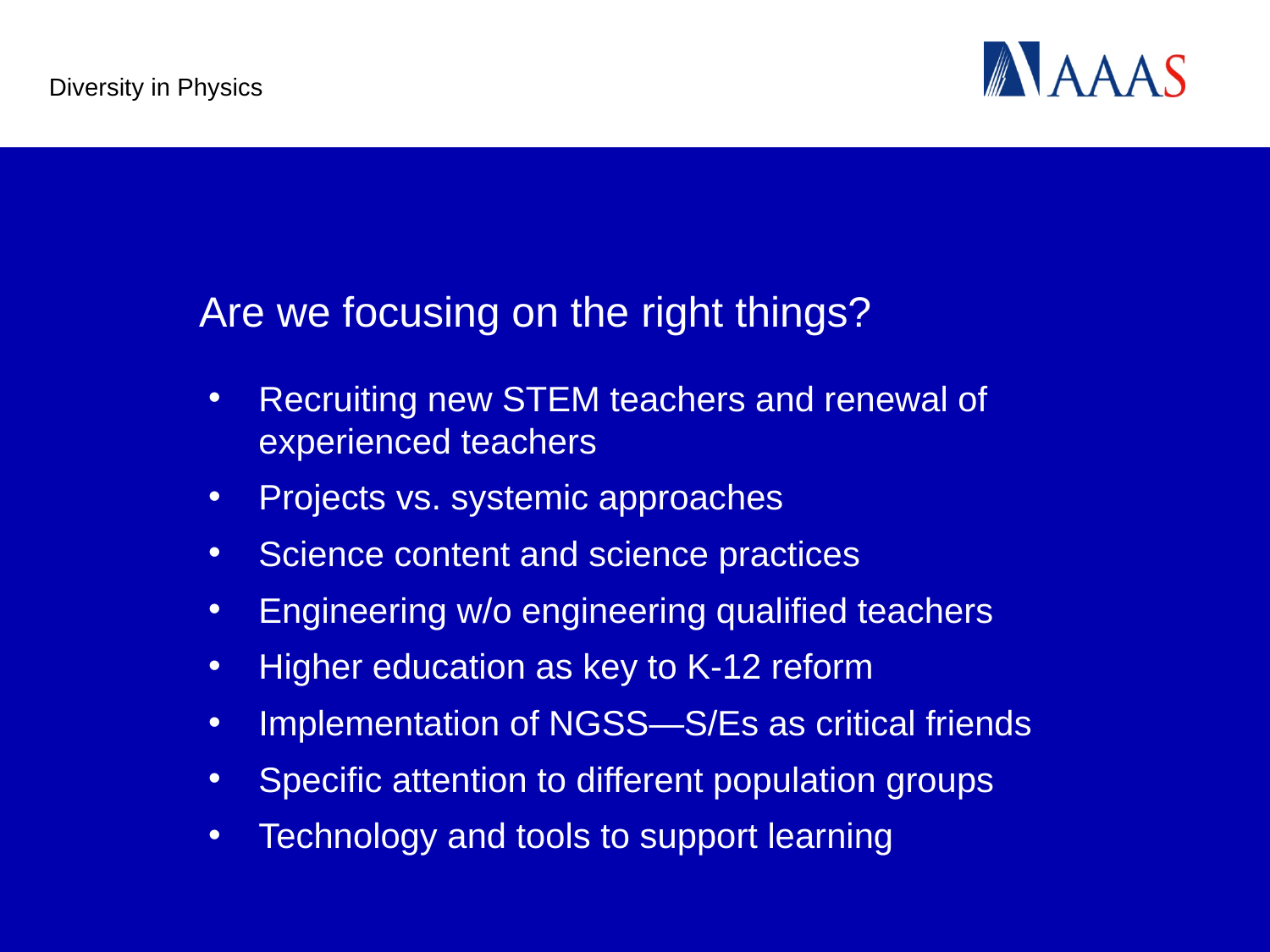

Diversity in Physics
# Are we focusing on the right things?
Recruiting new STEM teachers and renewal of experienced teachers
Projects vs. systemic approaches
Science content and science practices
Engineering w/o engineering qualified teachers
Higher education as key to K-12 reform
Implementation of NGSS—S/Es as critical friends
Specific attention to different population groups
Technology and tools to support learning